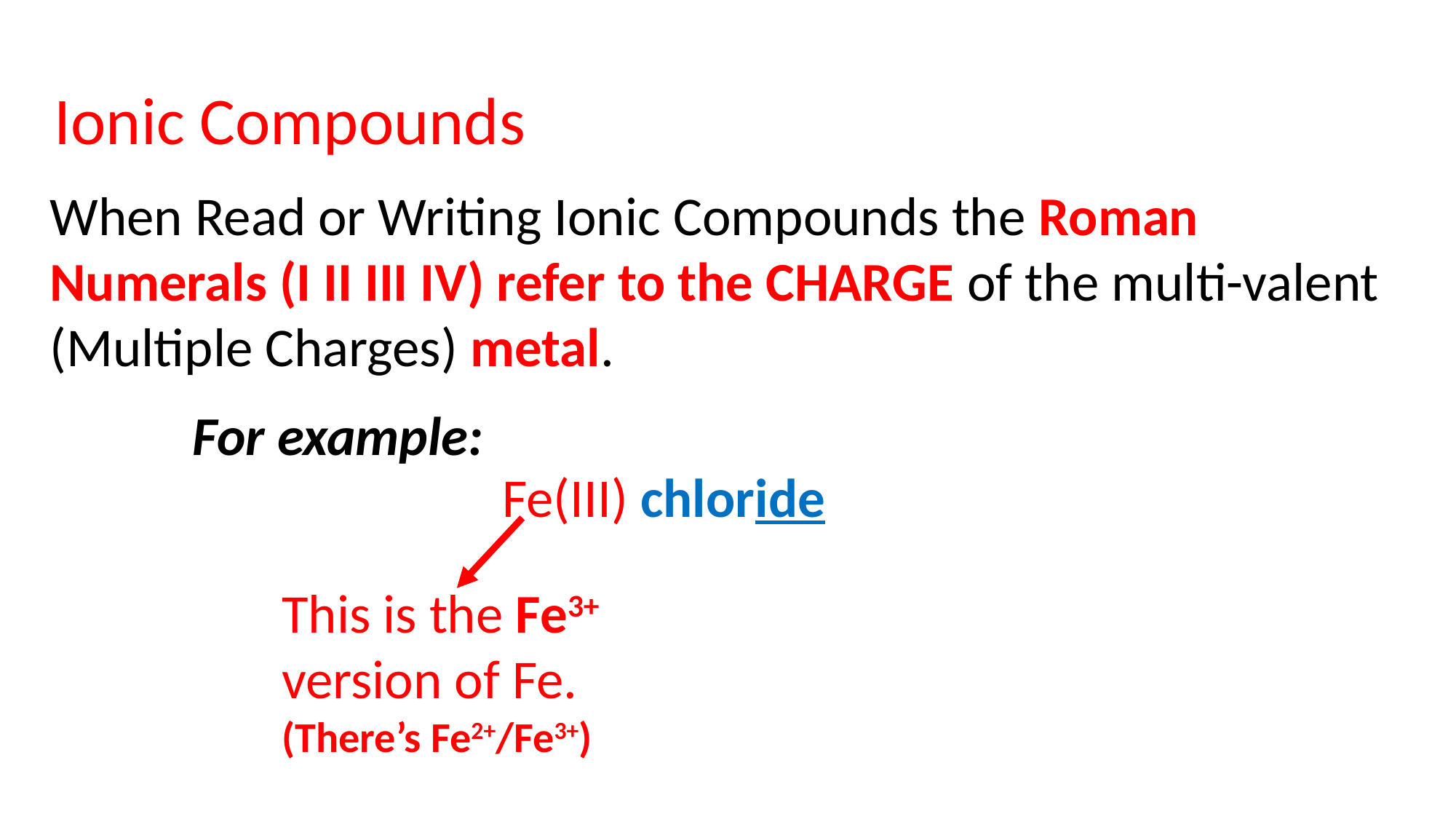

# Ionic Compounds
When Read or Writing Ionic Compounds the Roman Numerals (I II III IV) refer to the CHARGE of the multi-valent (Multiple Charges) metal.
For example:
Fe(III) chloride
This is the Fe3+ version of Fe.
(There’s Fe2+/Fe3+)